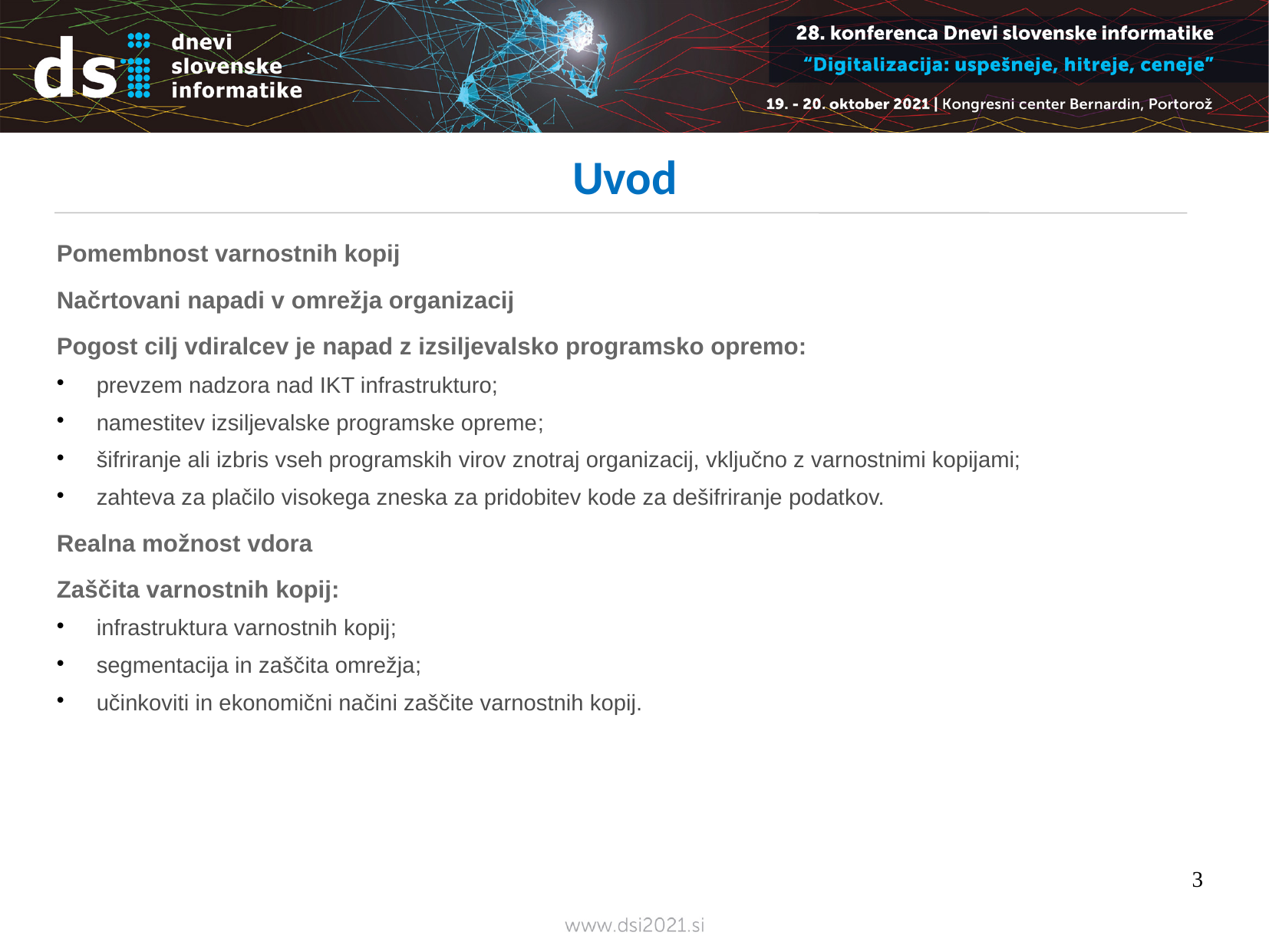

Uvod

Pomembnost varnostnih kopij

Načrtovani napadi v omrežja organizacij

Pogost cilj vdiralcev je napad z izsiljevalsko programsko opremo:
  prevzem nadzora nad IKT infrastrukturo;
  namestitev izsiljevalske programske opreme;
  šifriranje ali izbris vseh programskih virov znotraj organizacij, vključno z varnostnimi kopijami;
  zahteva za plačilo visokega zneska za pridobitev kode za dešifriranje podatkov.

Realna možnost vdora

Zaščita varnostnih kopij:
  infrastruktura varnostnih kopij;
  segmentacija in zaščita omrežja;
  učinkoviti in ekonomični načini zaščite varnostnih kopij.
3